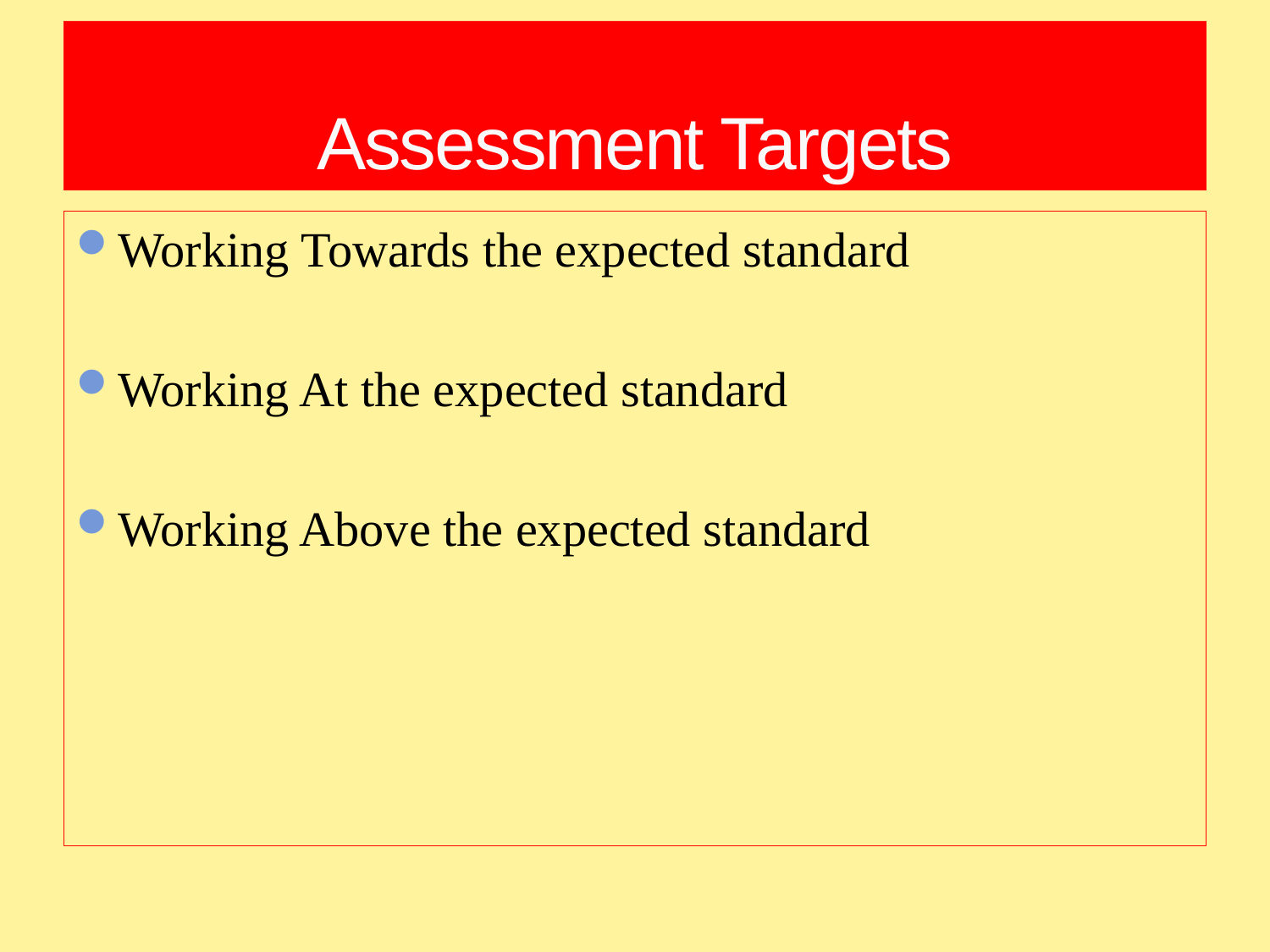

# Assessment Targets
Working Towards the expected standard

Working At the expected standard

Working Above the expected standard